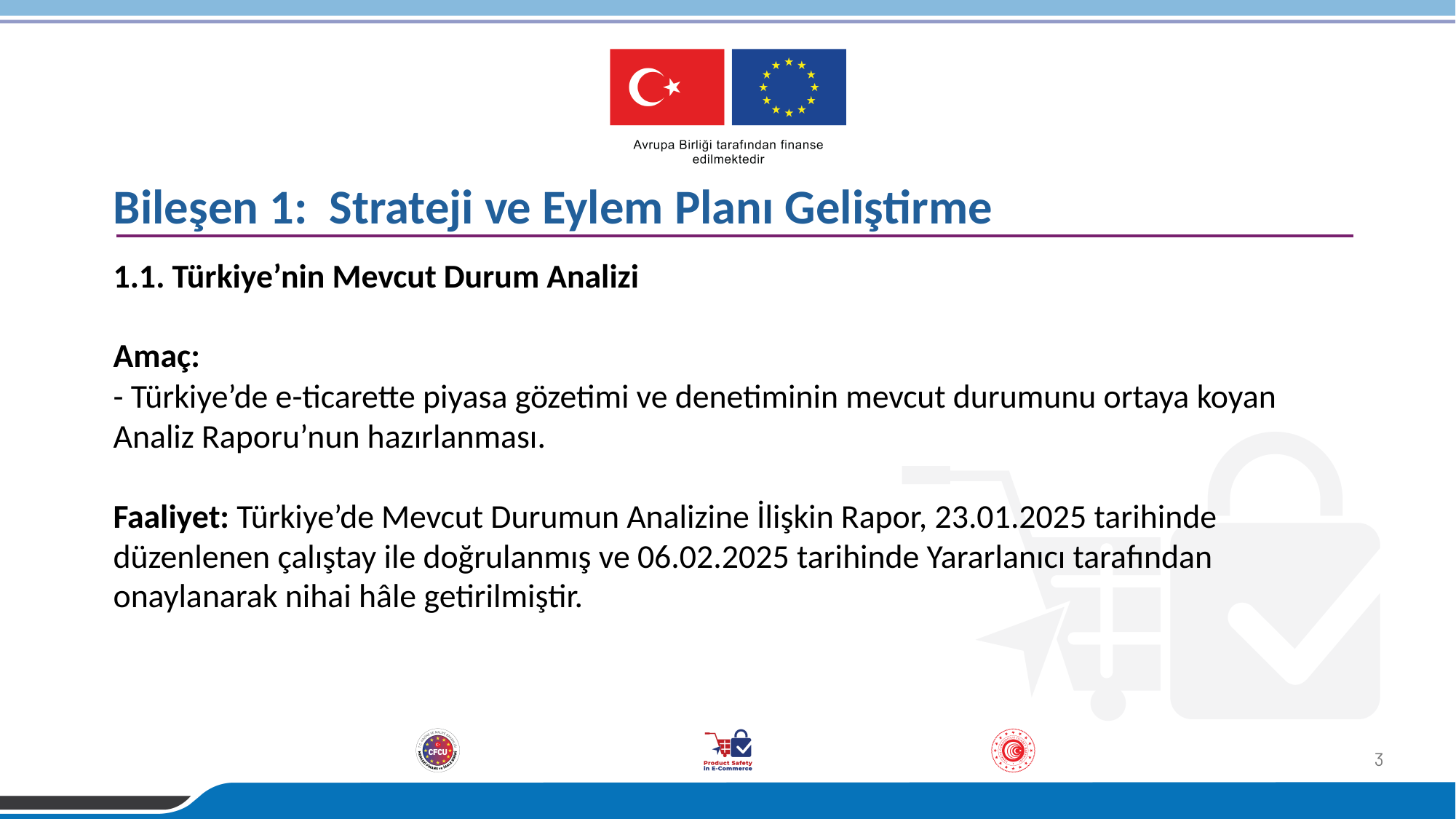

Bileşen 1:  Strateji ve Eylem Planı Geliştirme
1.1. Türkiye’nin Mevcut Durum Analizi

Amaç:
- Türkiye’de e-ticarette piyasa gözetimi ve denetiminin mevcut durumunu ortaya koyan Analiz Raporu’nun hazırlanması.

Faaliyet: Türkiye’de Mevcut Durumun Analizine İlişkin Rapor, 23.01.2025 tarihinde düzenlenen çalıştay ile doğrulanmış ve 06.02.2025 tarihinde Yararlanıcı tarafından onaylanarak nihai hâle getirilmiştir.

3